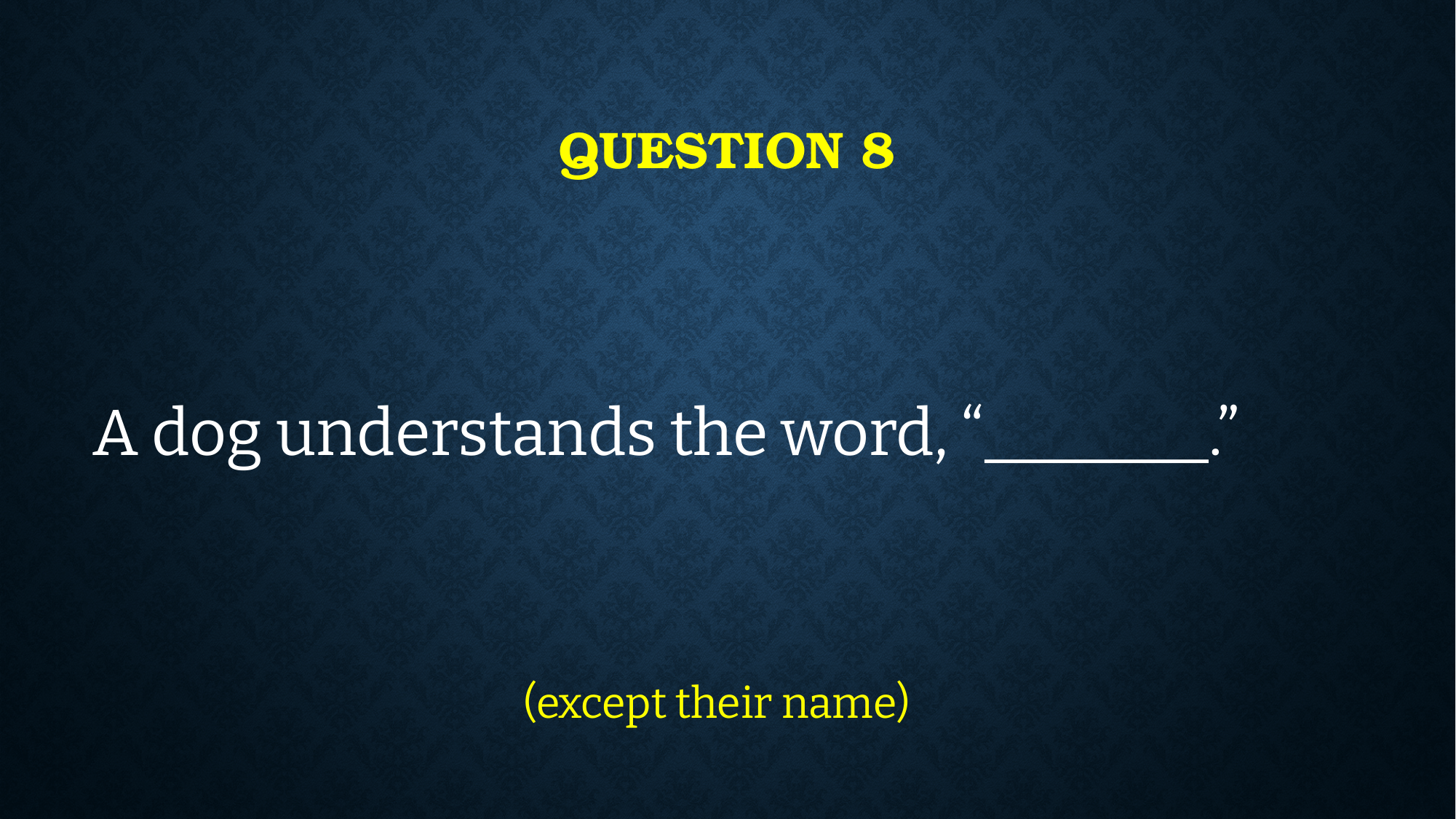

# Question 8
A dog understands the word, “_______.”
(except their name)